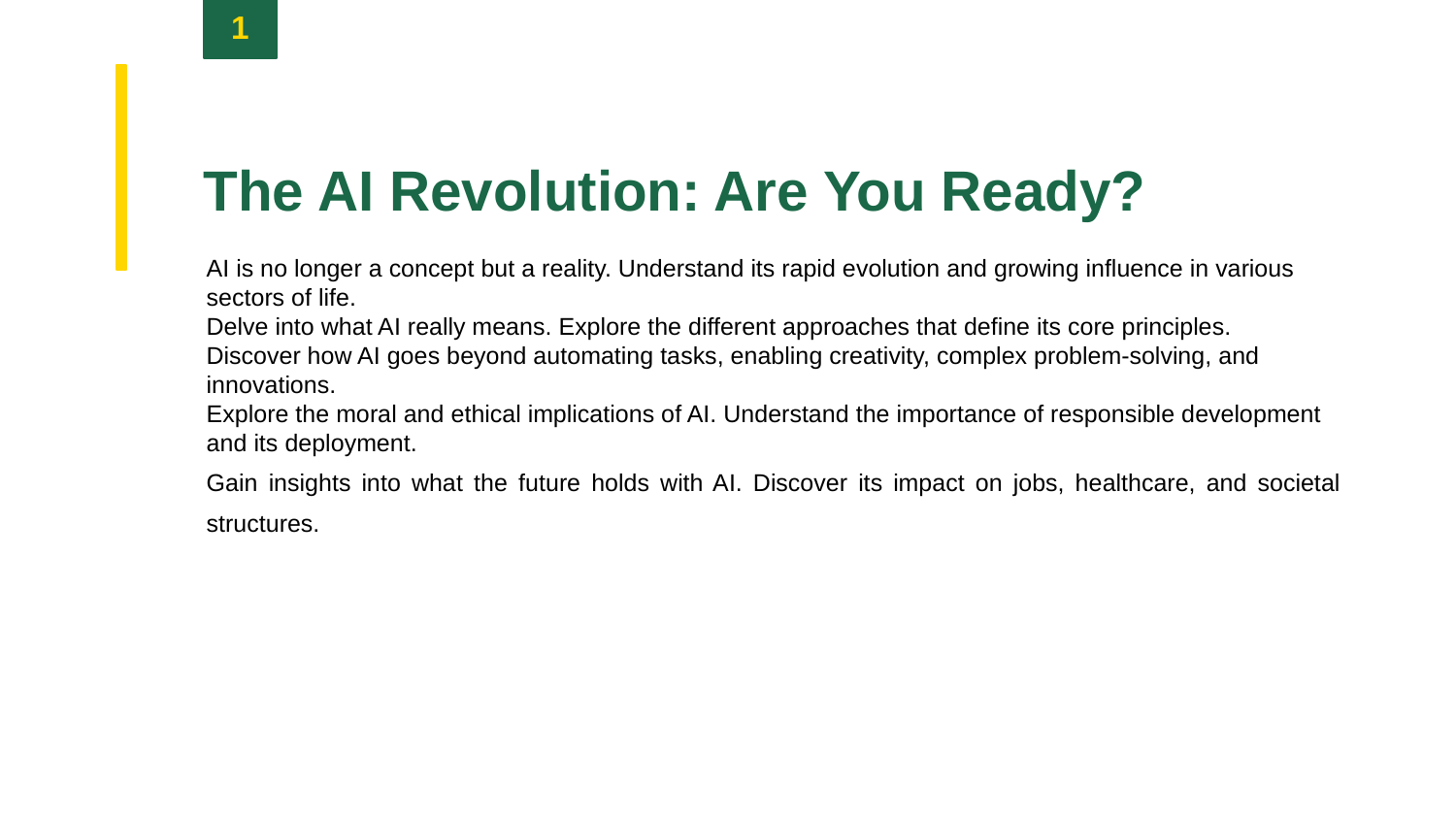

1

The AI Revolution: Are You Ready?
AI is no longer a concept but a reality. Understand its rapid evolution and growing influence in various sectors of life.
Delve into what AI really means. Explore the different approaches that define its core principles.
Discover how AI goes beyond automating tasks, enabling creativity, complex problem-solving, and innovations.
Explore the moral and ethical implications of AI. Understand the importance of responsible development and its deployment.
Gain insights into what the future holds with AI. Discover its impact on jobs, healthcare, and societal structures.